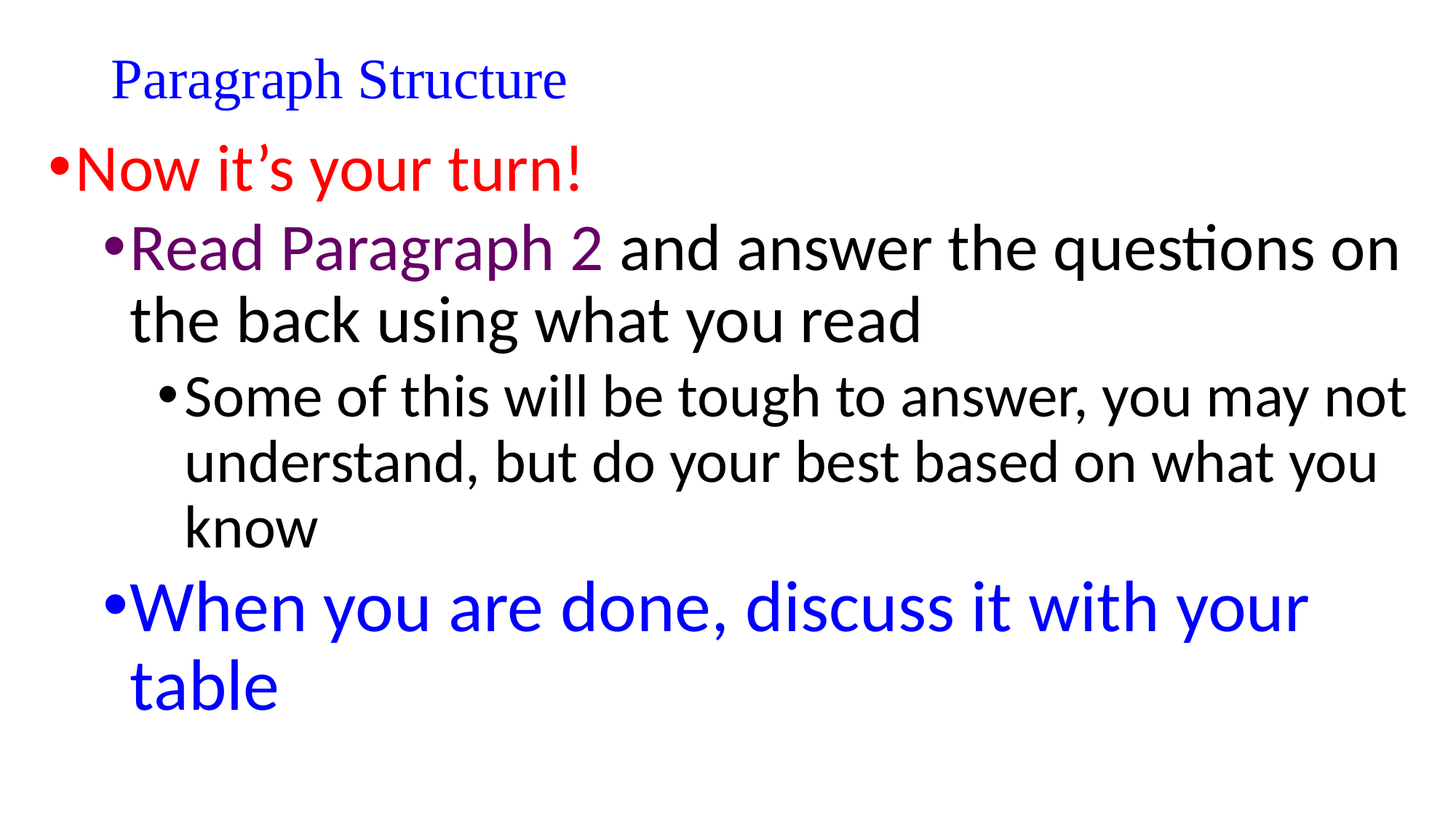

# Paragraph Structure
Now it’s your turn!
Read Paragraph 2 and answer the questions on the back using what you read
Some of this will be tough to answer, you may not understand, but do your best based on what you know
When you are done, discuss it with your table